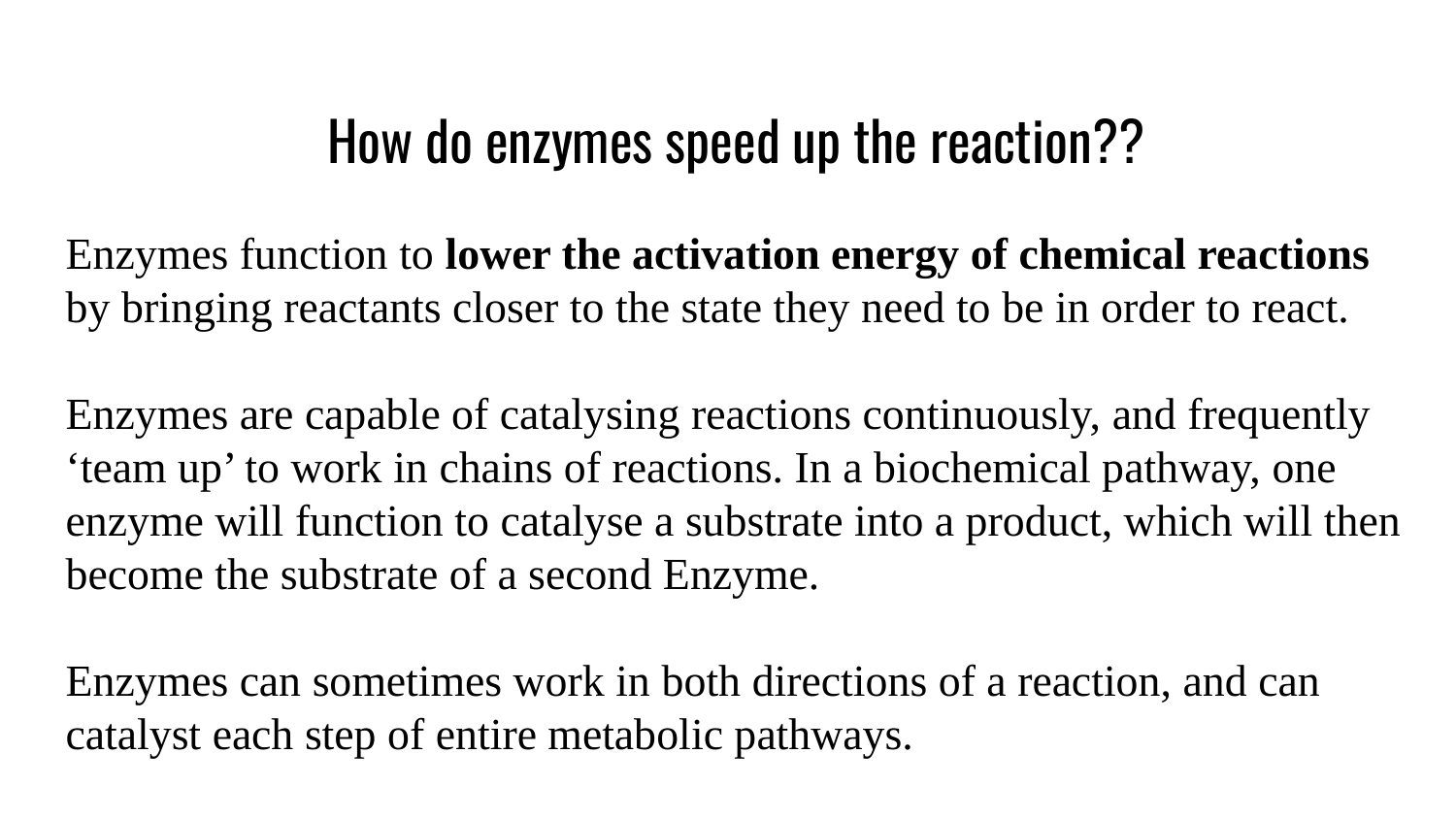

How do enzymes speed up the reaction??

Enzymes function to lower the activation energy of chemical reactions by bringing reactants closer to the state they need to be in order to react.

Enzymes are capable of catalysing reactions continuously, and frequently ‘team up’ to work in chains of reactions. In a biochemical pathway, one enzyme will function to catalyse a substrate into a product, which will then become the substrate of a second Enzyme.

Enzymes can sometimes work in both directions of a reaction, and can catalyst each step of entire metabolic pathways.